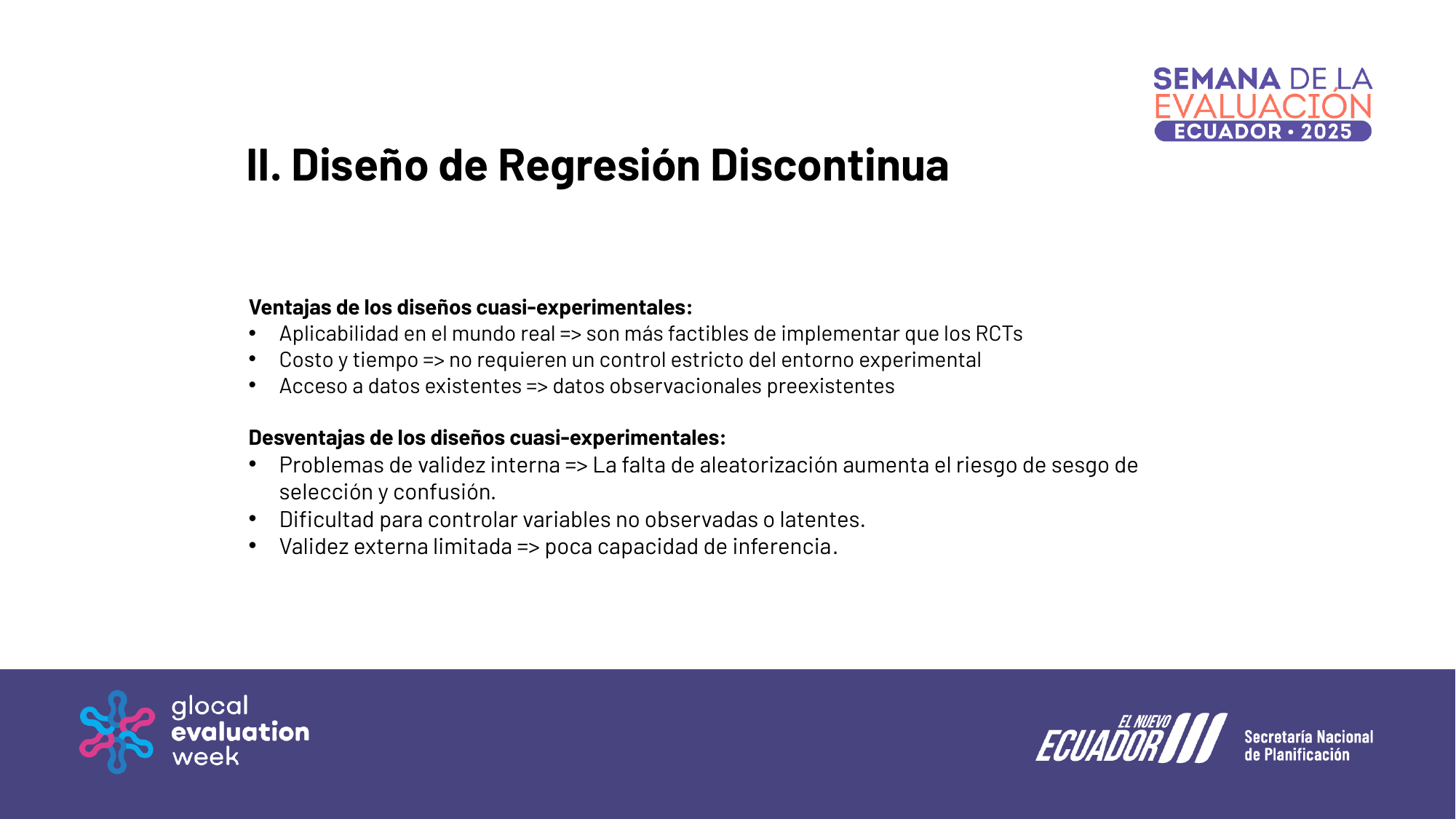

II. Diseño de Regresión Discontinua
Ventajas de los diseños cuasi-experimentales:
Aplicabilidad en el mundo real => son más factibles de implementar que los RCTs
Costo y tiempo => no requieren un control estricto del entorno experimental
Acceso a datos existentes => datos observacionales preexistentes

Desventajas de los diseños cuasi-experimentales:
Problemas de validez interna => La falta de aleatorización aumenta el riesgo de sesgo de selección y confusión.
Dificultad para controlar variables no observadas o latentes.
Validez externa limitada => poca capacidad de inferencia.